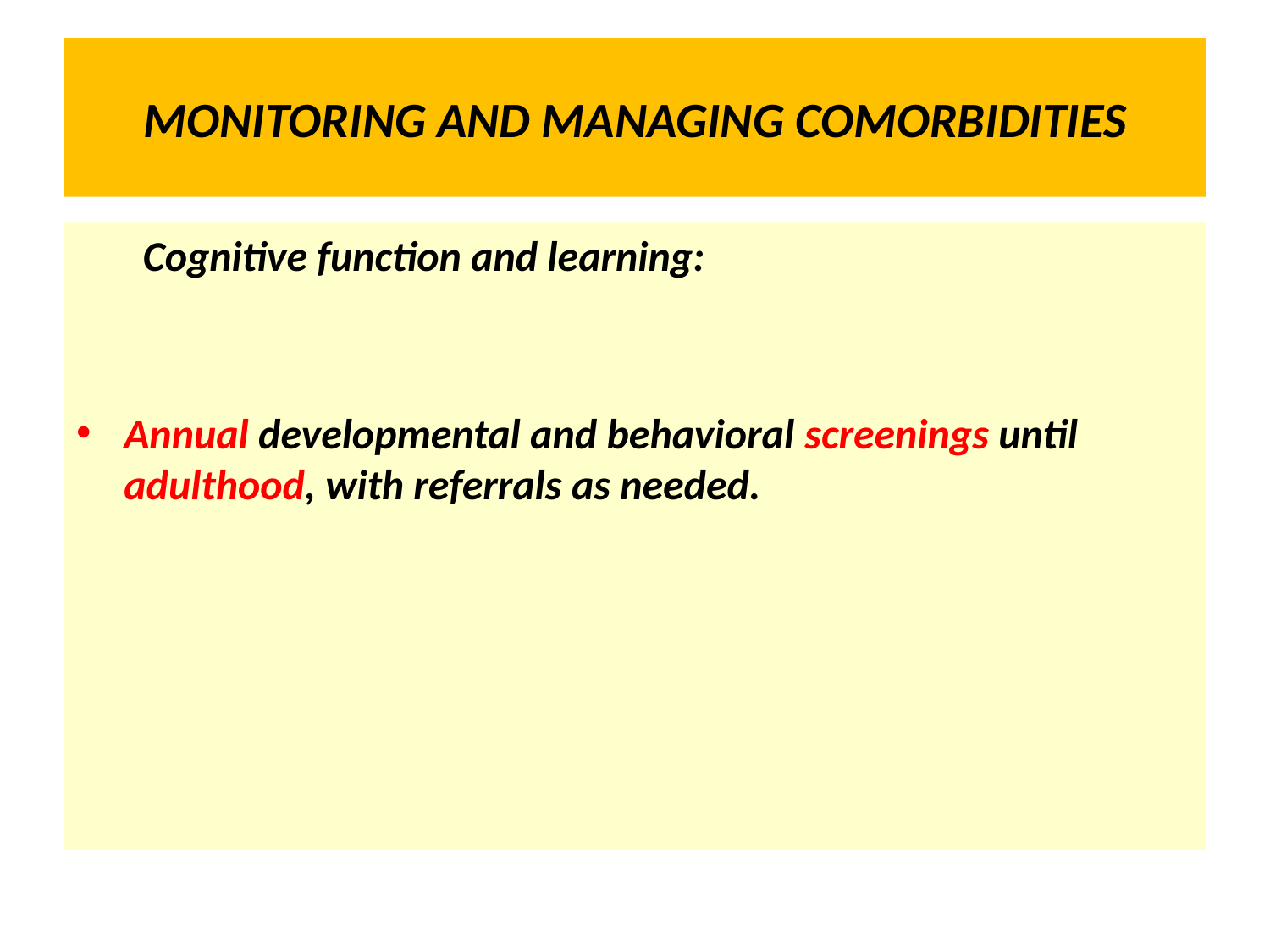

# MONITORING AND MANAGING COMORBIDITIES
       Cognitive function and learning:

Annual developmental and behavioral screenings until adulthood, with referrals as needed.